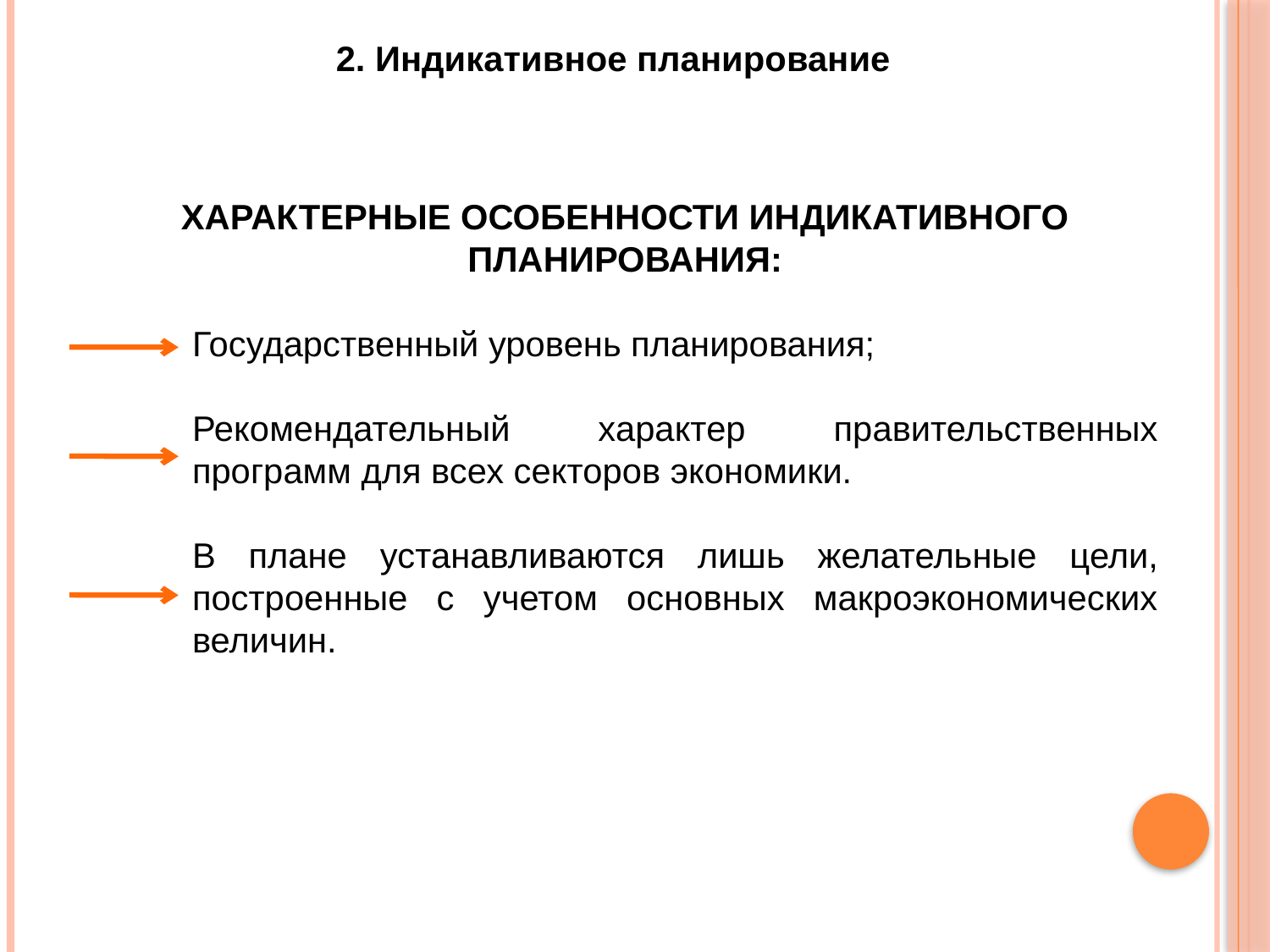

2. Индикативное планирование
ХАРАКТЕРНЫЕ ОСОБЕННОСТИ ИНДИКАТИВНОГО ПЛАНИРОВАНИЯ:

Государственный уровень планирования;

Рекомендательный характер правительственных программ для всех секторов экономики.

В плане устанавливаются лишь желательные цели, построенные с учетом основных макроэкономических величин.